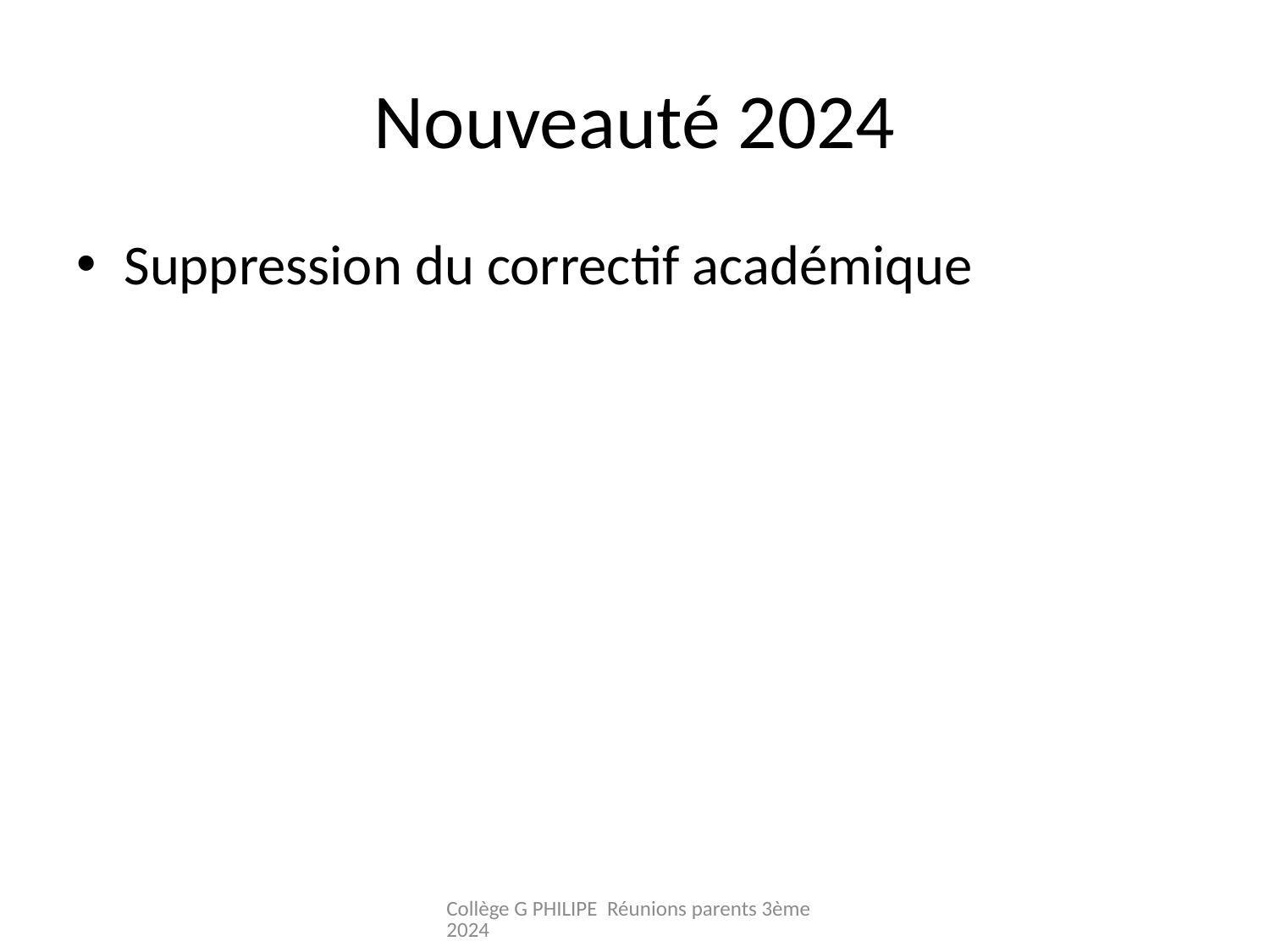

# Nouveauté 2024
Suppression du correctif académique

Collège G PHILIPE  Réunions parents 3ème  2024